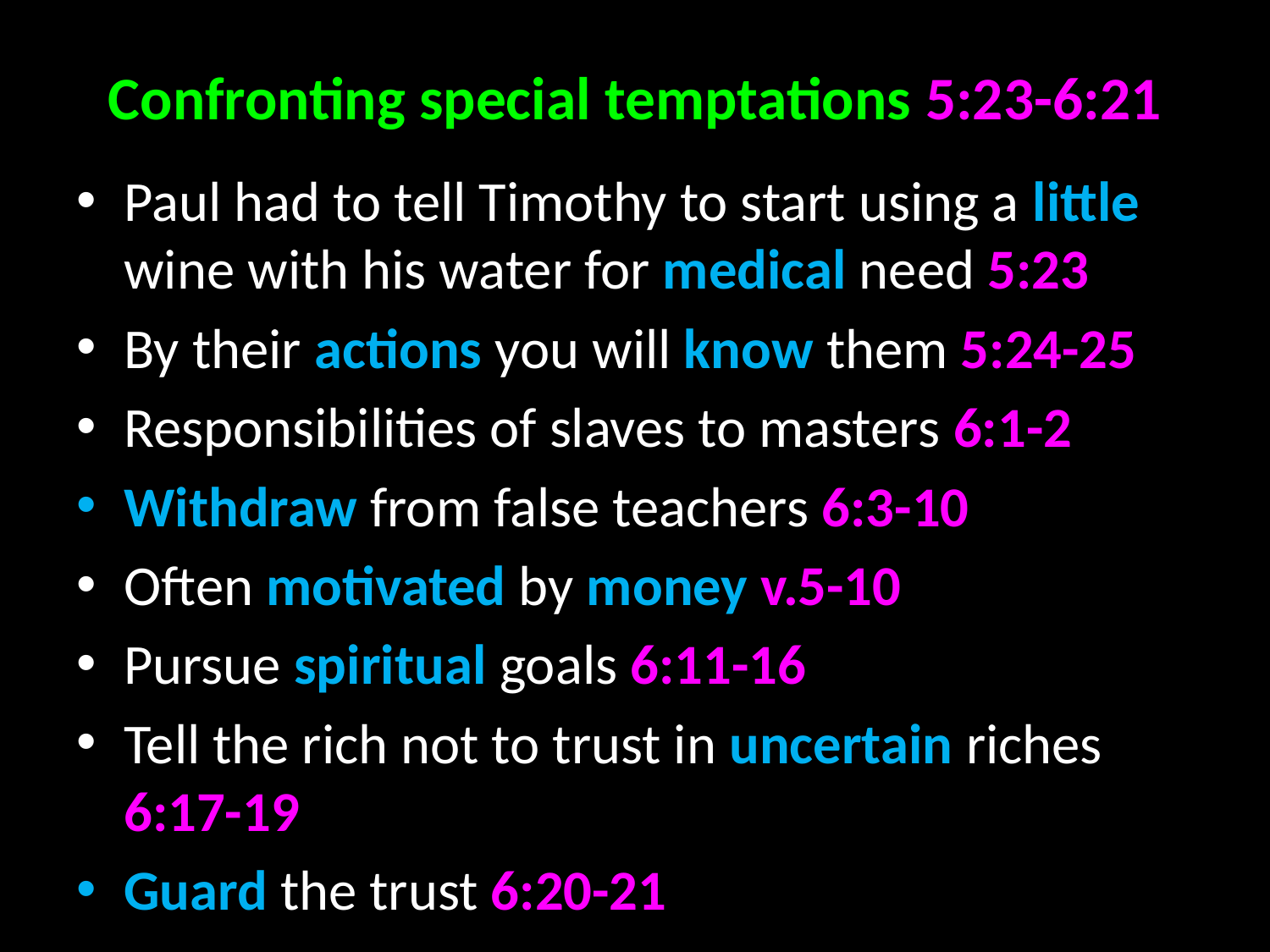

# Confronting special temptations 5:23-6:21
Paul had to tell Timothy to start using a little wine with his water for medical need 5:23
By their actions you will know them 5:24-25
Responsibilities of slaves to masters 6:1-2
Withdraw from false teachers 6:3-10
Often motivated by money v.5-10
Pursue spiritual goals 6:11-16
Tell the rich not to trust in uncertain riches 6:17-19
Guard the trust 6:20-21